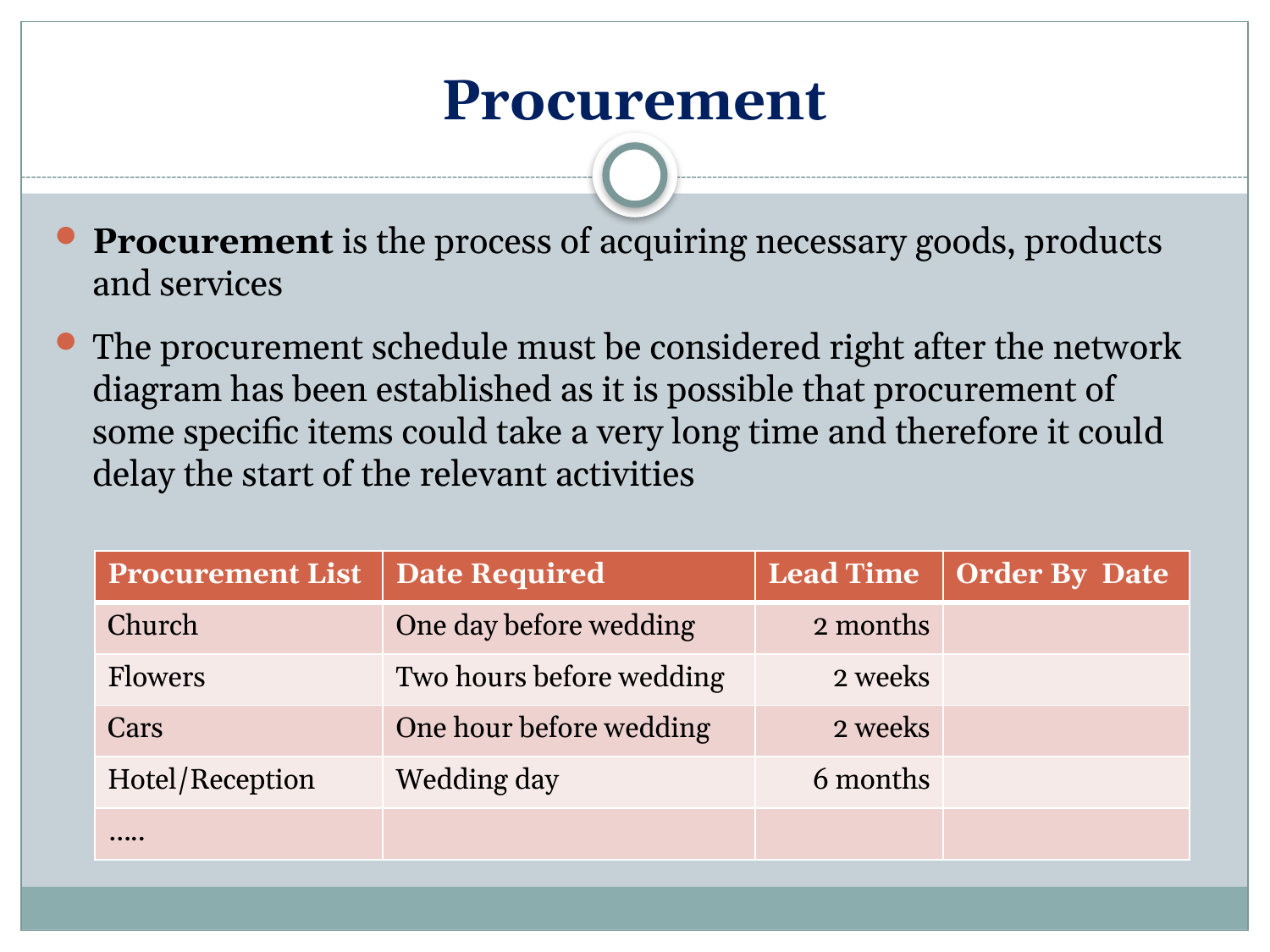

# Procurement
Procurement is the process of acquiring necessary goods, products and services
The procurement schedule must be considered right after the network diagram has been established as it is possible that procurement of some specific items could take a very long time and therefore it could delay the start of the relevant activities

| Procurement List | Date Required | Lead Time | Order By Date |
| --- | --- | --- | --- |
| Church | One day before wedding | 2 months |  |
| Flowers | Two hours before wedding | 2 weeks |  |
| Cars | One hour before wedding | 2 weeks |  |
| Hotel/Reception | Wedding day | 6 months |  |
| ….. |  |  |  |